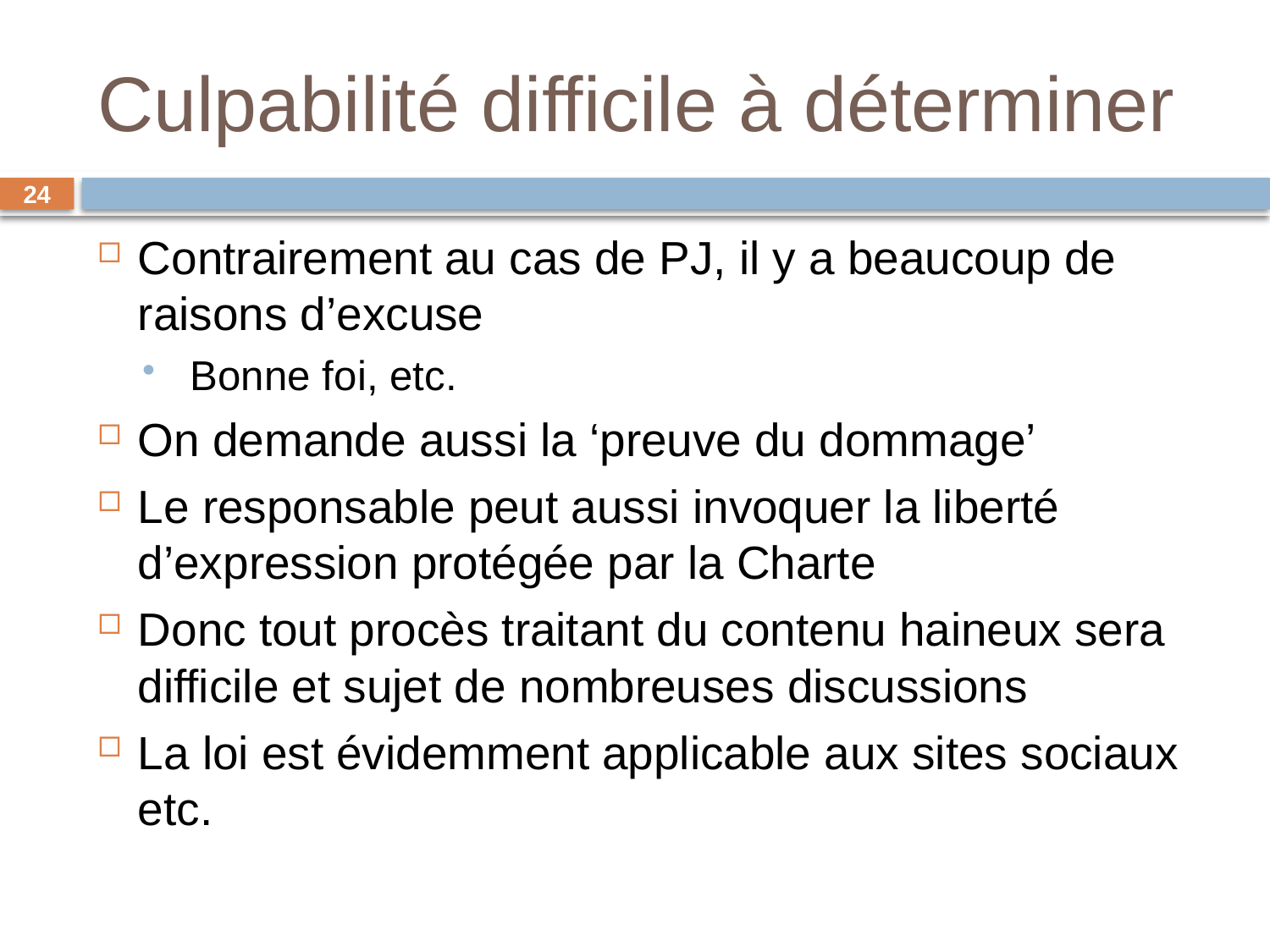

# Culpabilité difficile à déterminer
24
Contrairement au cas de PJ, il y a beaucoup de raisons d’excuse
 Bonne foi, etc.
On demande aussi la ‘preuve du dommage’
Le responsable peut aussi invoquer la liberté d’expression protégée par la Charte
Donc tout procès traitant du contenu haineux sera difficile et sujet de nombreuses discussions
La loi est évidemment applicable aux sites sociaux etc.